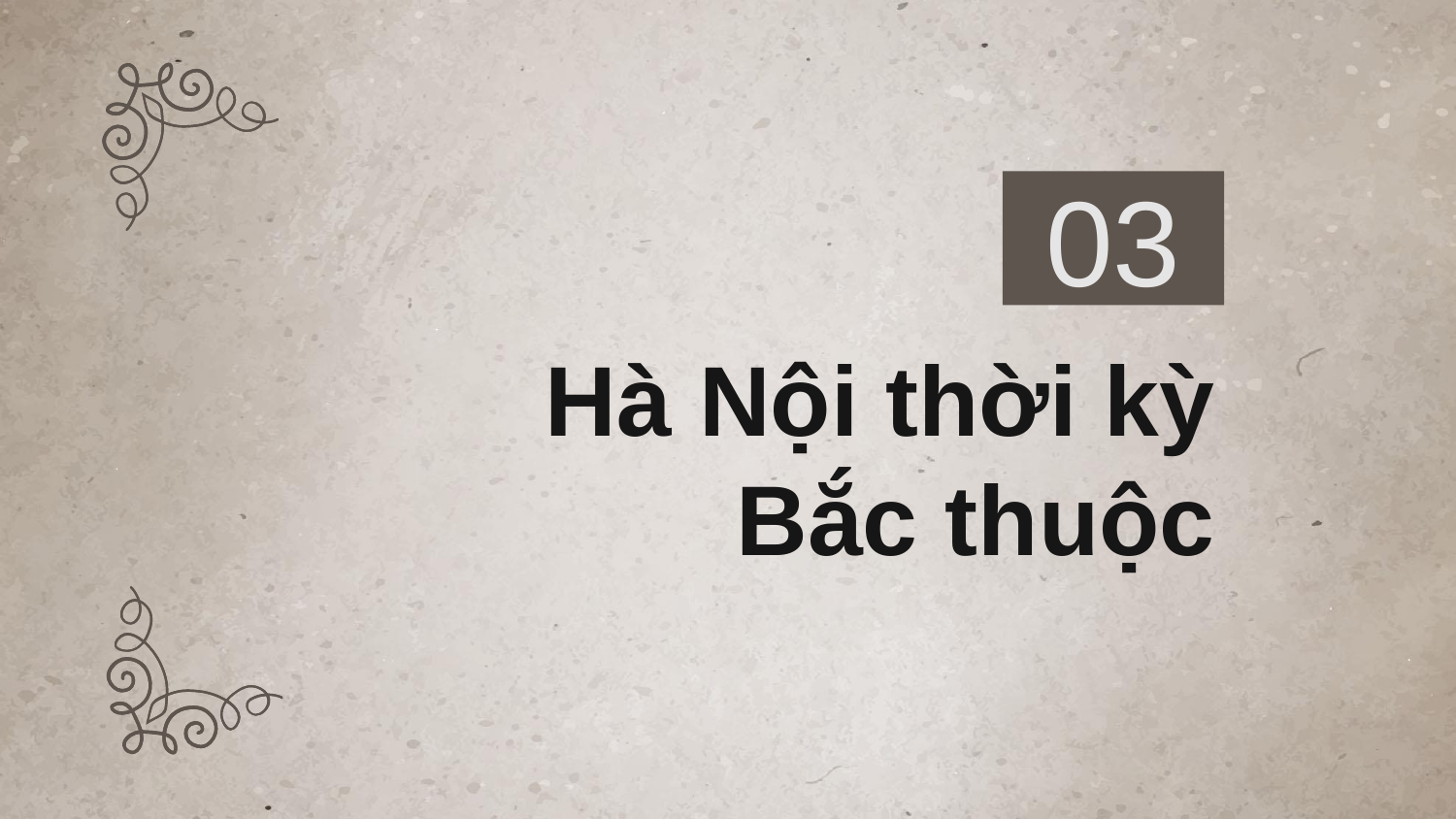

03
# Hà Nội thời kỳ Bắc thuộc